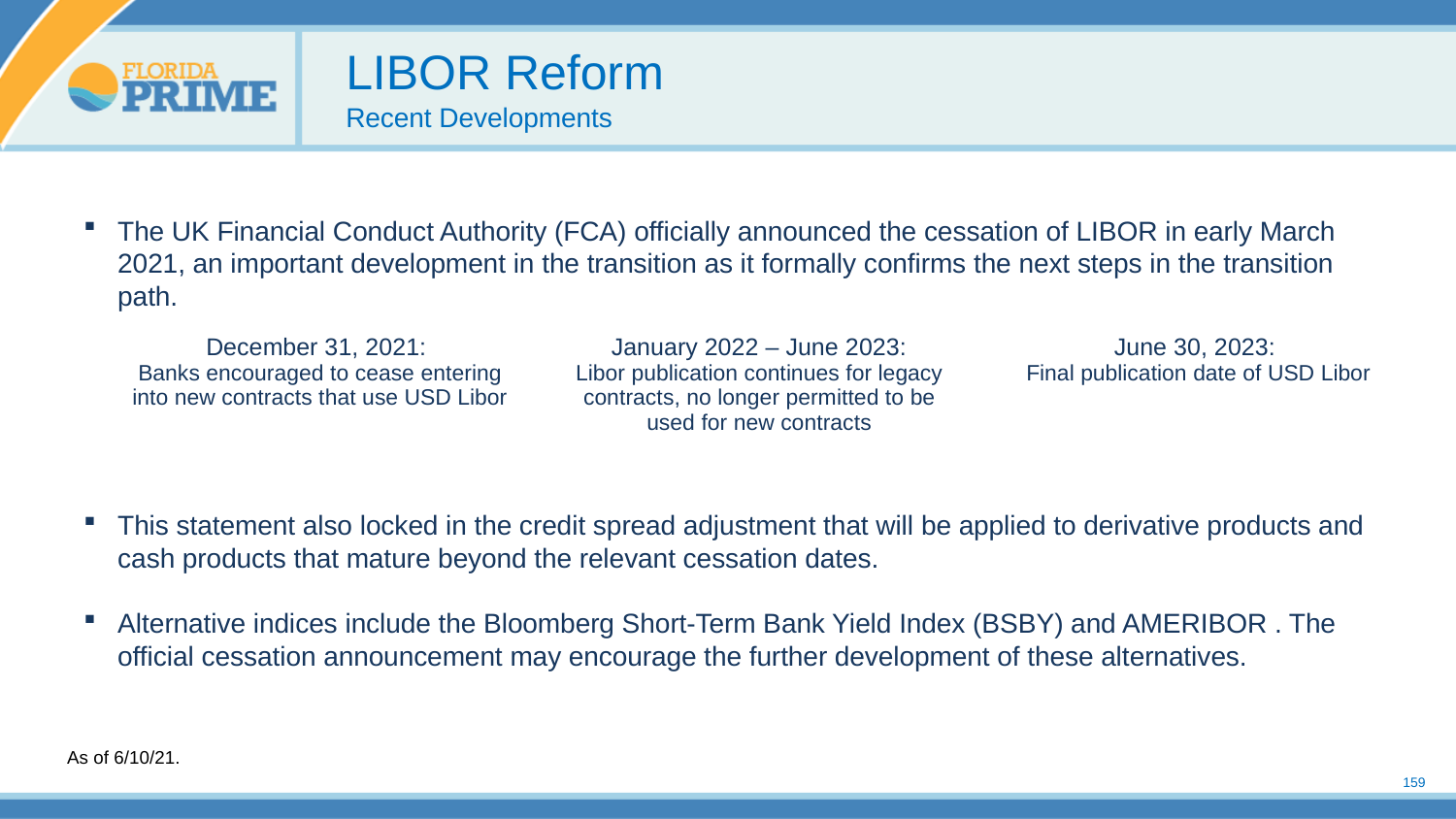

# LIBOR Reform Recent Developments
The UK Financial Conduct Authority (FCA) officially announced the cessation of LIBOR in early March 2021, an important development in the transition as it formally confirms the next steps in the transition path.

This statement also locked in the credit spread adjustment that will be applied to derivative products and cash products that mature beyond the relevant cessation dates.

Alternative indices include the Bloomberg Short-Term Bank Yield Index (BSBY) and AMERIBOR . The official cessation announcement may encourage the further development of these alternatives.

| December 31, 2021: Banks encouraged to cease entering into new contracts that use USD Libor | January 2022 – June 2023: Libor publication continues for legacy contracts, no longer permitted to be used for new contracts | June 30, 2023: Final publication date of USD Libor |
| --- | --- | --- |

As of 6/10/21.
159